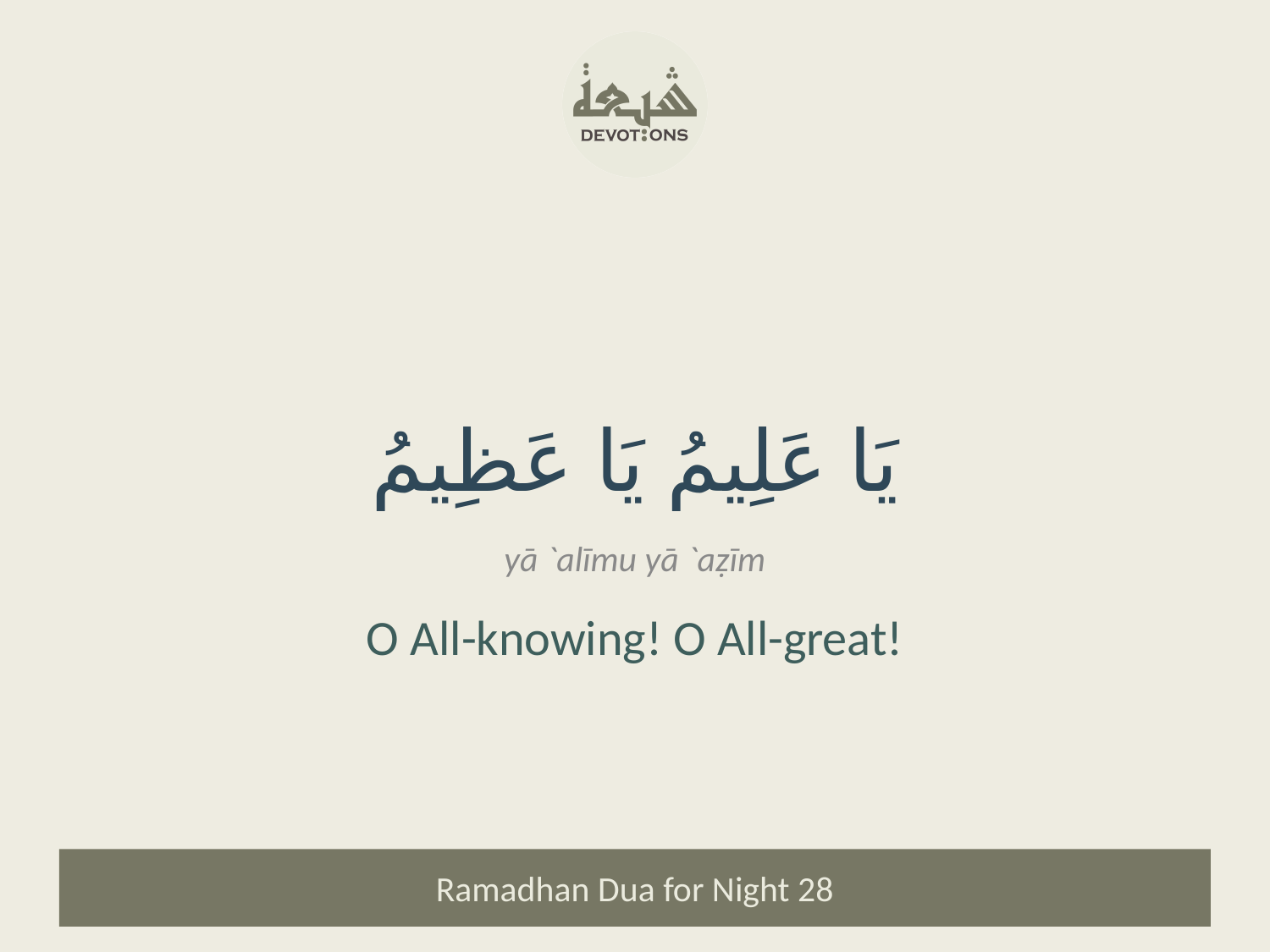

يَا عَلِيمُ يَا عَظِيمُ
yā `alīmu yā `aẓīm
O All-knowing! O All-great!
Ramadhan Dua for Night 28